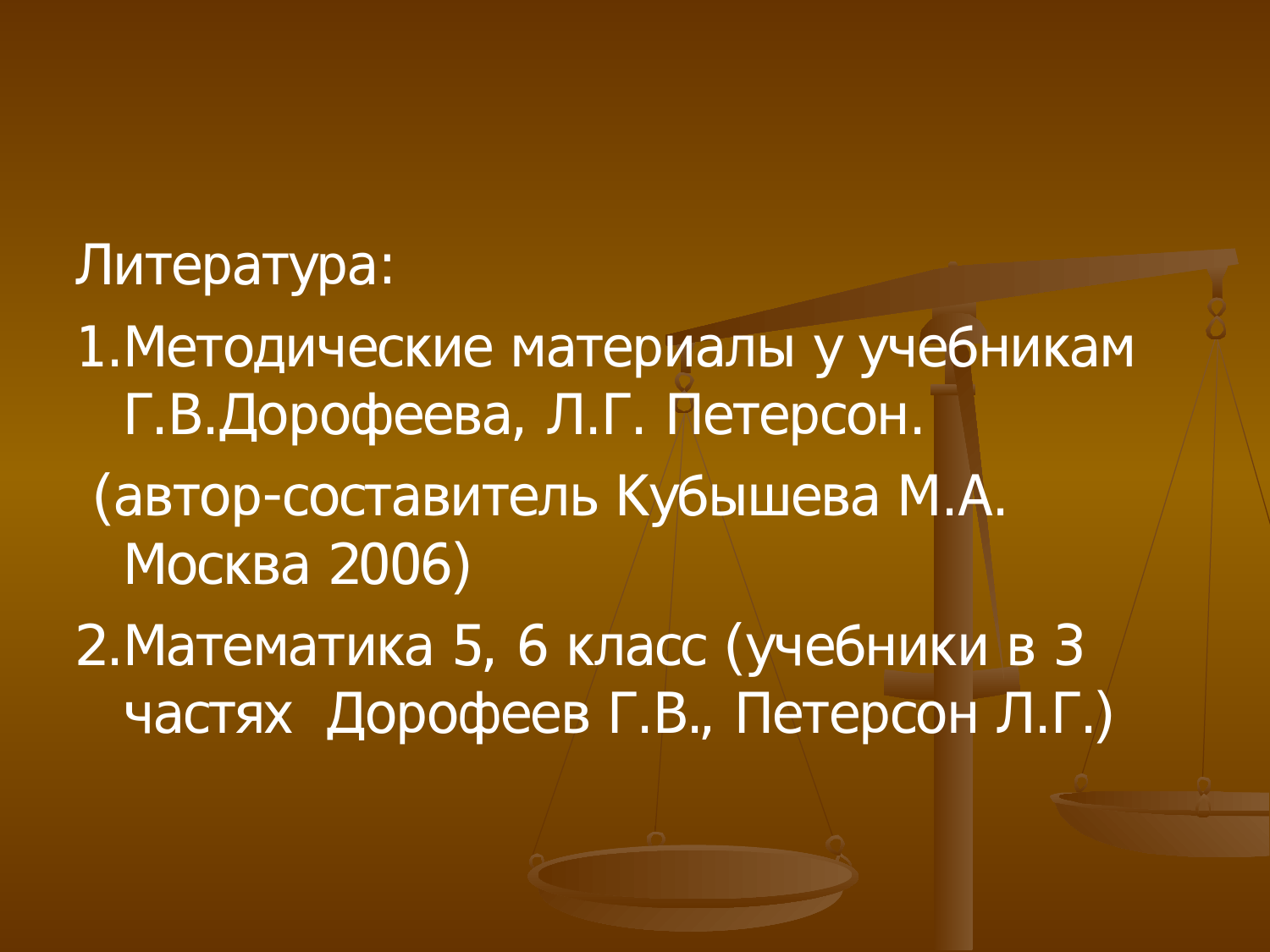

#
Литература:
1.Методические материалы у учебникам Г.В.Дорофеева, Л.Г. Петерсон.
 (автор-составитель Кубышева М.А. Москва 2006)
2.Математика 5, 6 класс (учебники в 3 частях  Дорофеев Г.В., Петерсон Л.Г.)